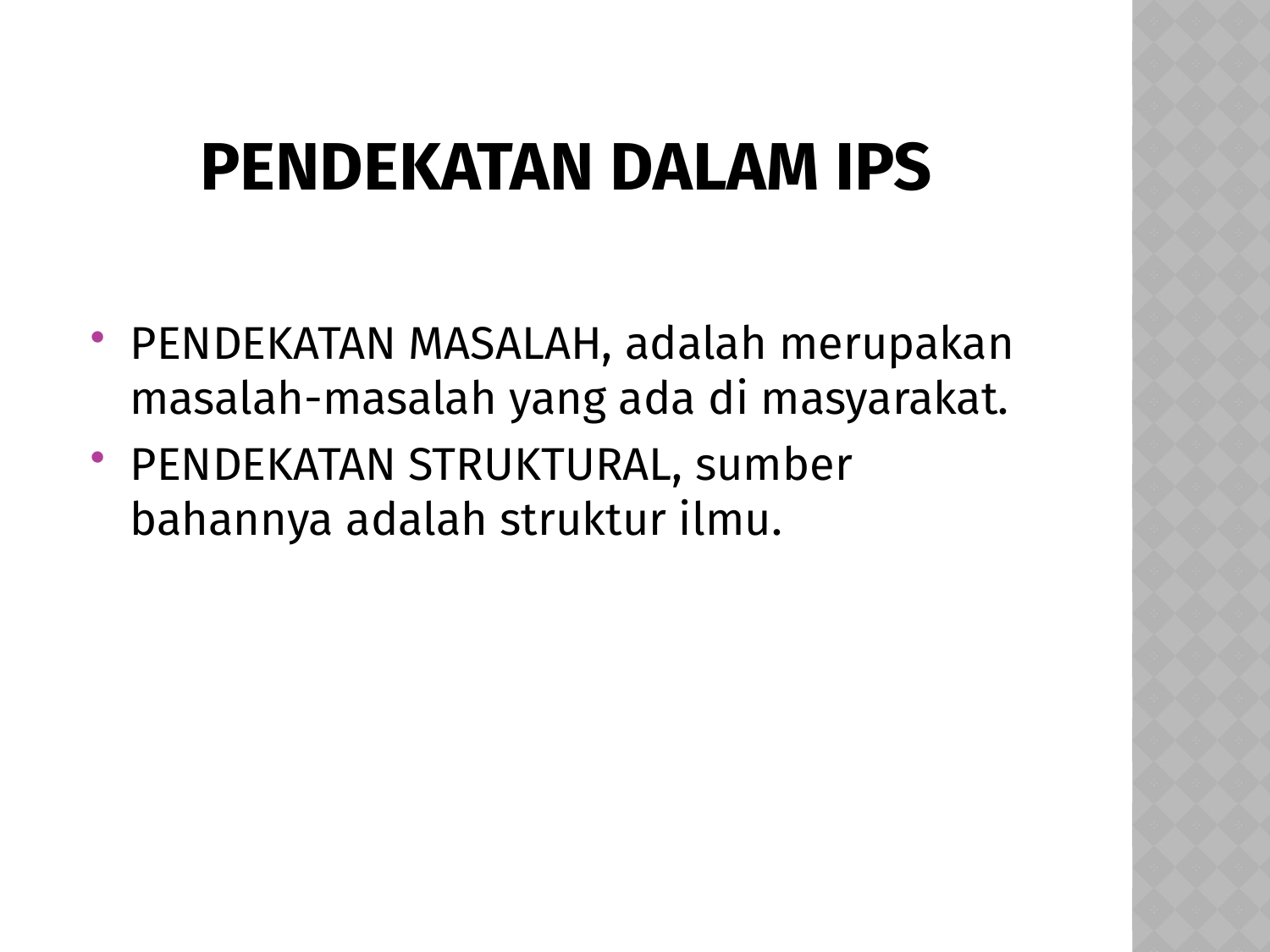

# PENDEKATAN DALAM IPS
PENDEKATAN MASALAH, adalah merupakan masalah-masalah yang ada di masyarakat.
PENDEKATAN STRUKTURAL, sumber bahannya adalah struktur ilmu.